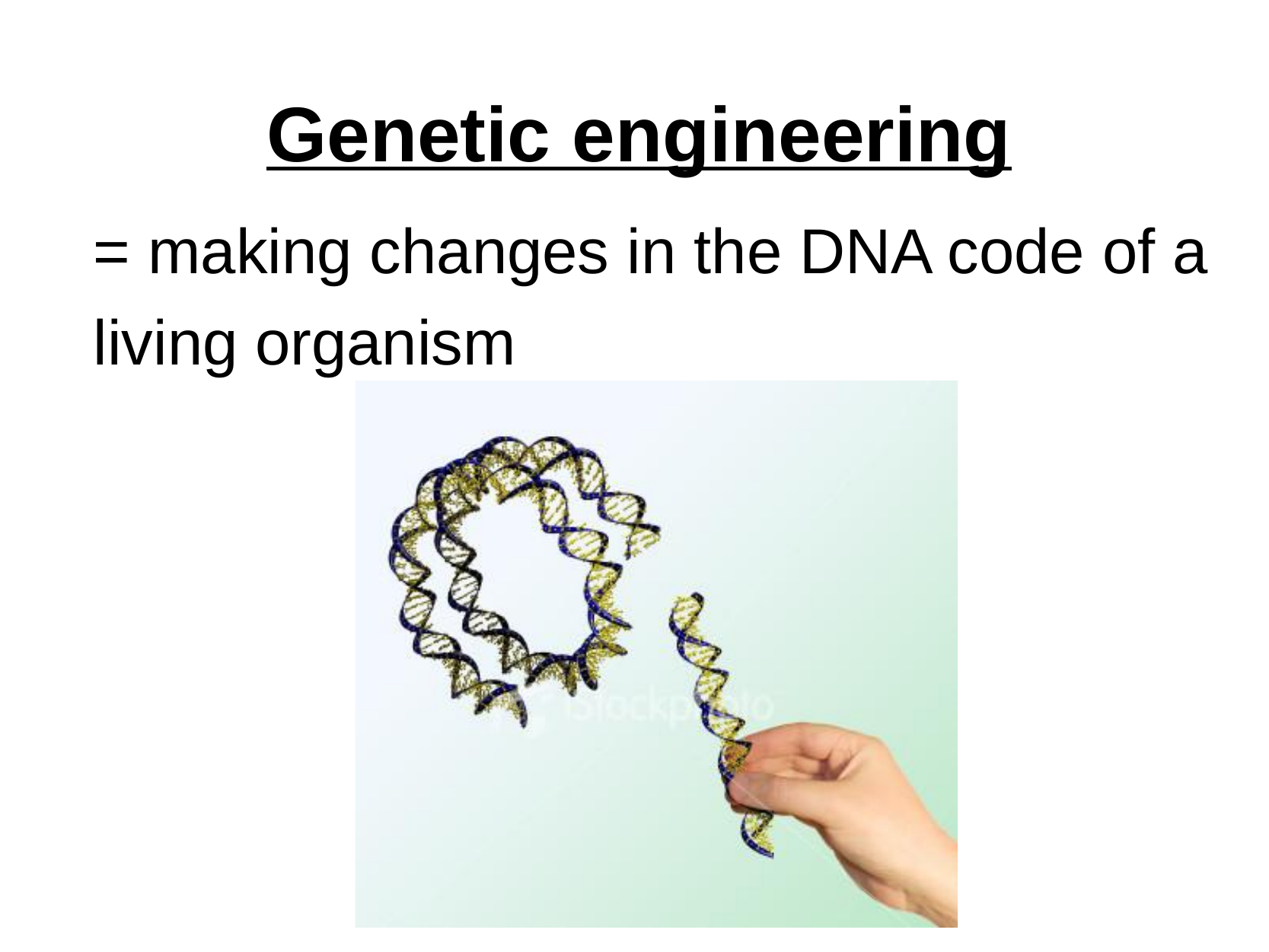

# Genetic engineering
= making changes in the DNA code of a living organism